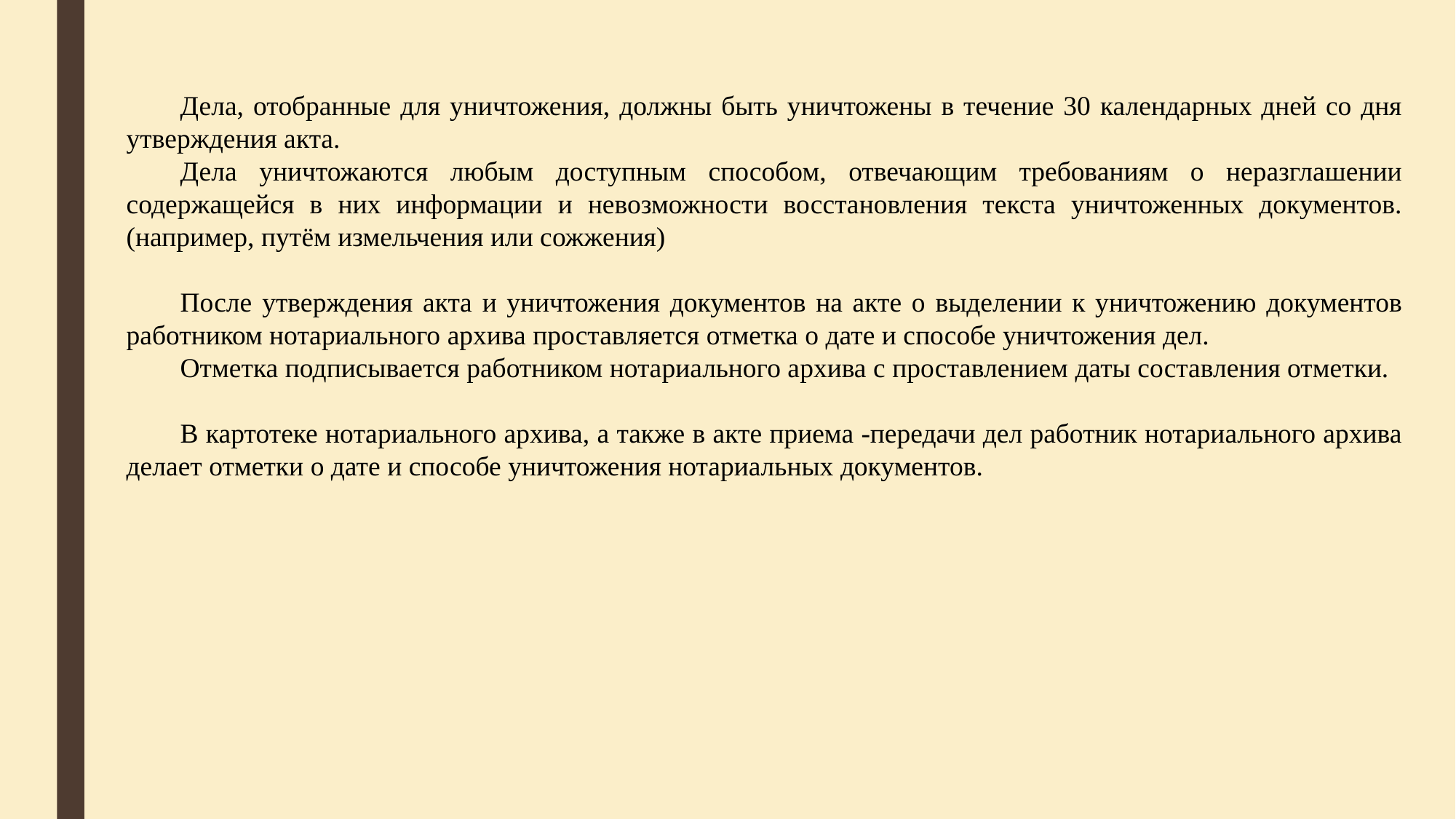

Дела, отобранные для уничтожения, должны быть уничтожены в течение 30 календарных дней со дня утверждения акта.
Дела уничтожаются любым доступным способом, отвечающим требованиям о неразглашении содержащейся в них информации и невозможности восстановления текста уничтоженных документов. (например, путём измельчения или сожжения)

После утверждения акта и уничтожения документов на акте о выделении к уничтожению документов работником нотариального архива проставляется отметка о дате и способе уничтожения дел.
Отметка подписывается работником нотариального архива с проставлением даты составления отметки.

В картотеке нотариального архива, а также в акте приема -передачи дел работник нотариального архива делает отметки о дате и способе уничтожения нотариальных документов.